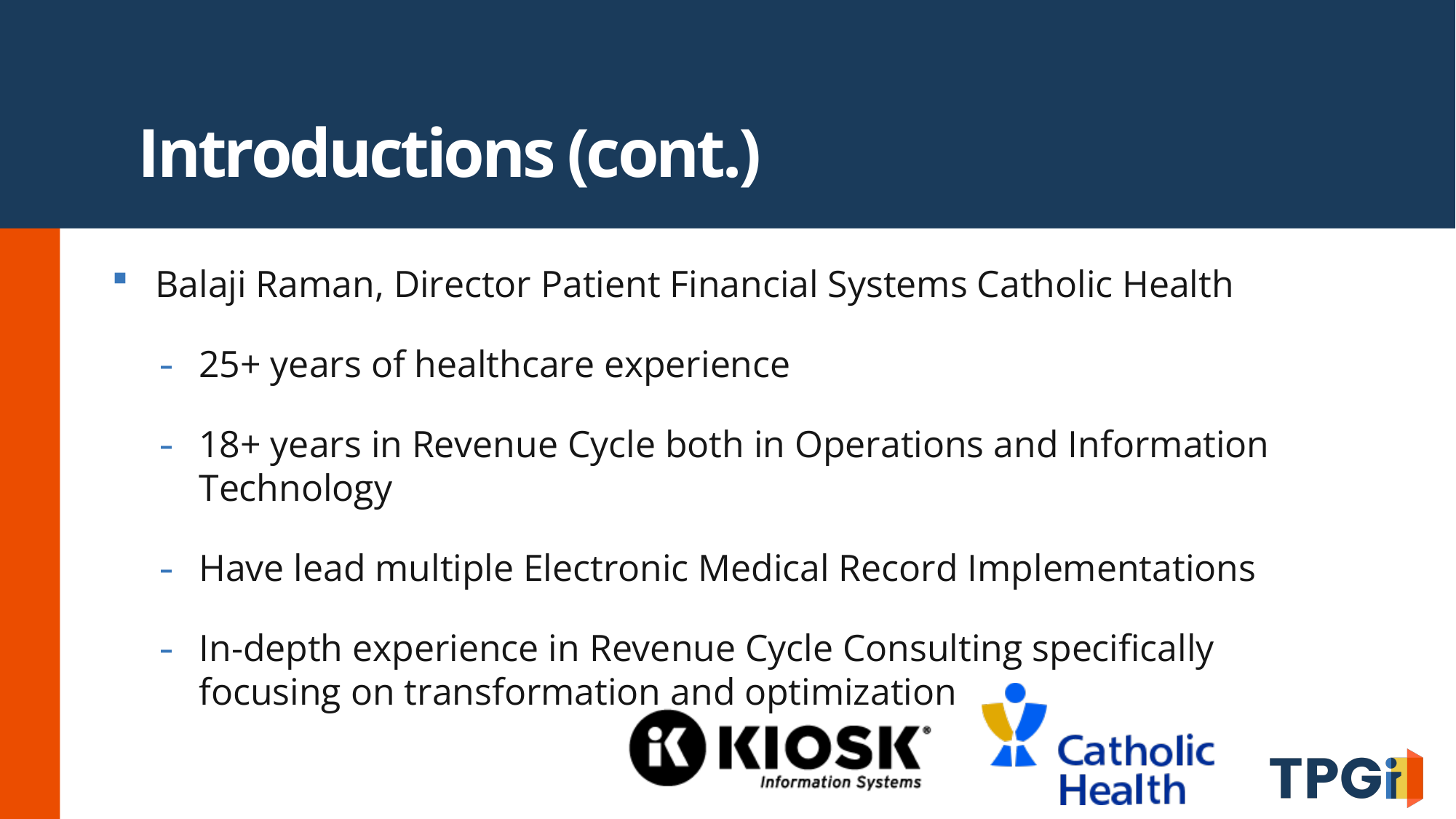

# Introductions (cont.)
Balaji Raman, Director Patient Financial Systems Catholic Health
25+ years of healthcare experience
18+ years in Revenue Cycle both in Operations and Information Technology
Have lead multiple Electronic Medical Record Implementations
In-depth experience in Revenue Cycle Consulting specifically focusing on transformation and optimization